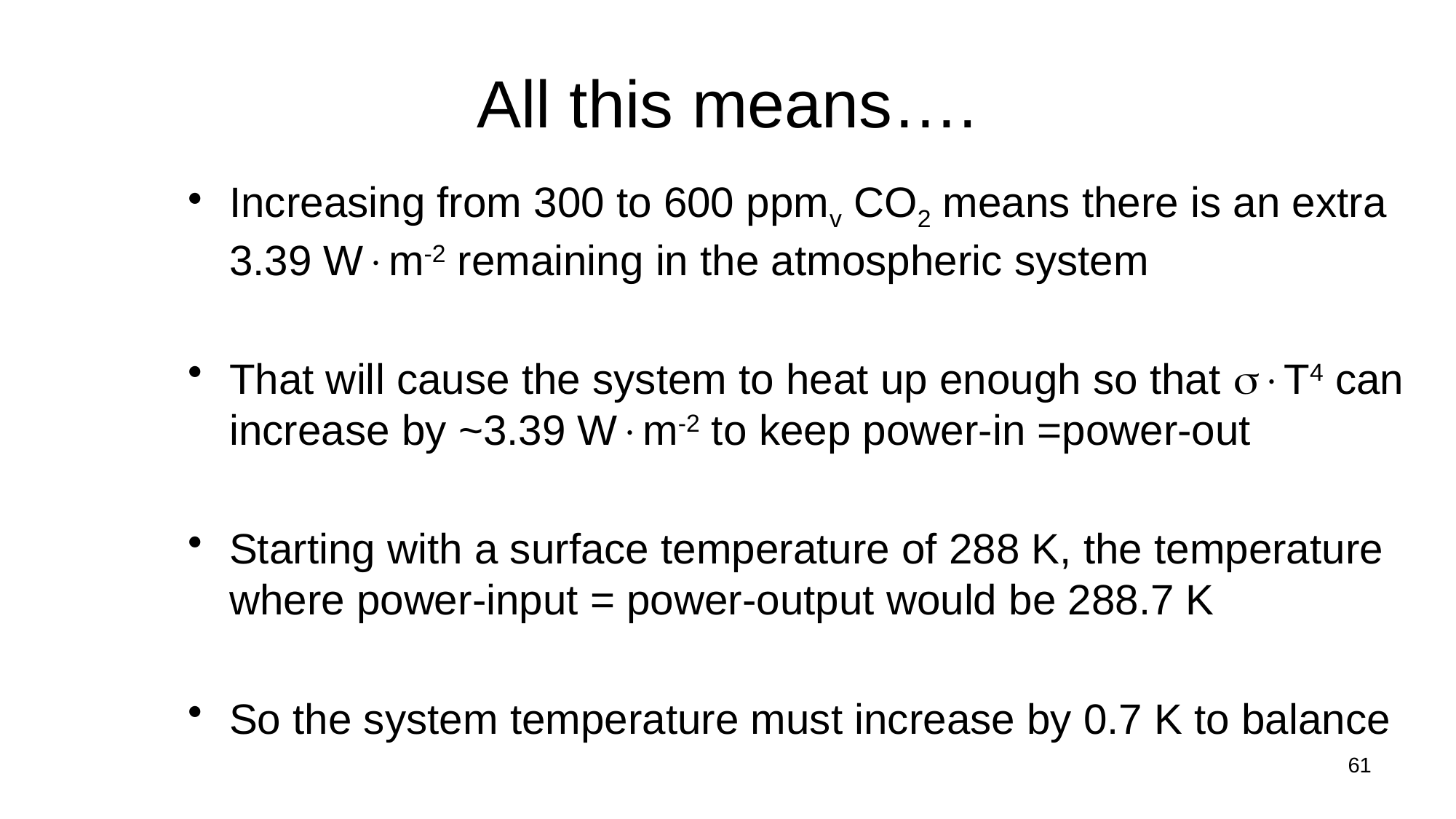

# All this means….
Increasing from 300 to 600 ppmv CO2 means there is an extra
3.39 W⋅m-2 remaining in the atmospheric system

That will cause the system to heat up enough so that σ⋅T4 can increase by ~3.39 W⋅m-2 to keep power-in =power-out

Starting with a surface temperature of 288 K, the temperature where power-input = power-output would be 288.7 K

So the system temperature must increase by 0.7 K to balance

61